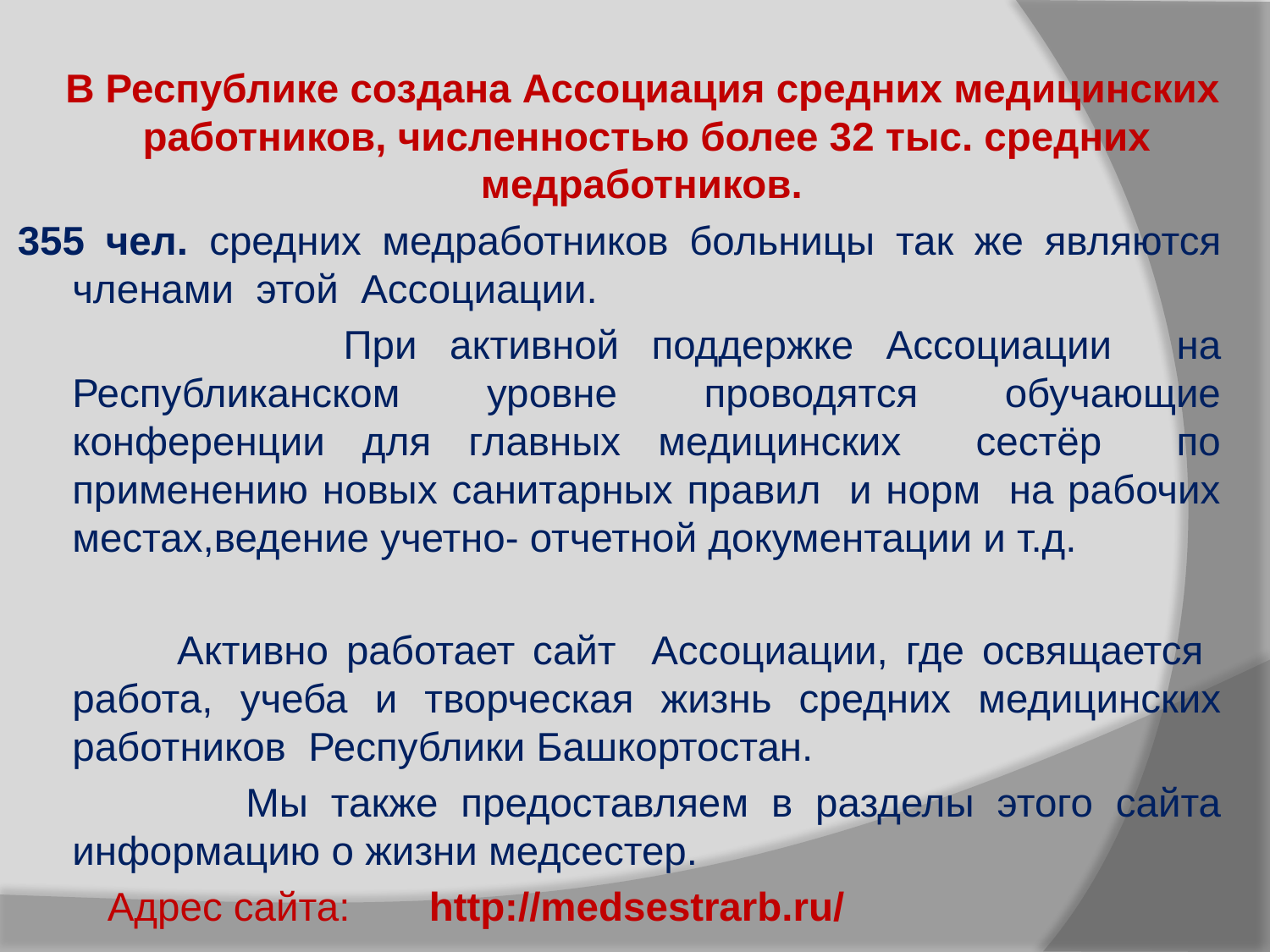

В Республике создана Ассоциация средних медицинских работников, численностью более 32 тыс. средних медработников.
355 чел. средних медработников больницы так же являются членами  этой  Ассоциации.
          При активной поддержке Ассоциации  на Республиканском уровне проводятся обучающие конференции для главных медицинских  сестёр  по применению новых санитарных правил  и норм  на рабочих местах,ведение учетно- отчетной документации и т.д.

         Активно работает сайт  Ассоциации, где освящается  работа, учеба и творческая жизнь средних медицинских работников  Республики Башкортостан.
          Мы также предоставляем в разделы этого сайта информацию о жизни медсестер.
        Адрес сайта:       http://medsestrarb.ru/